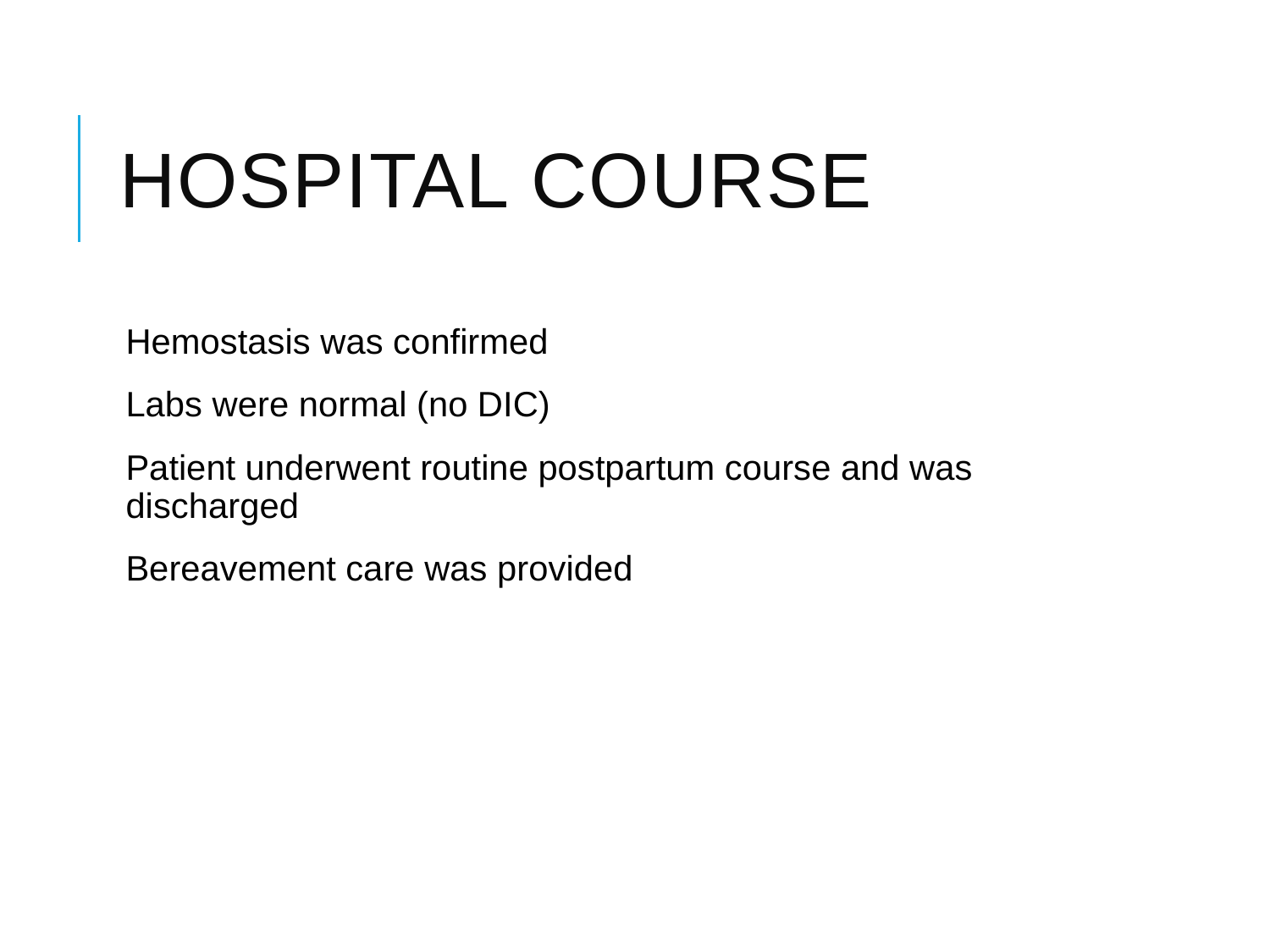

# Hospital course
Hemostasis was confirmed
Labs were normal (no DIC)
Patient underwent routine postpartum course and was discharged
Bereavement care was provided